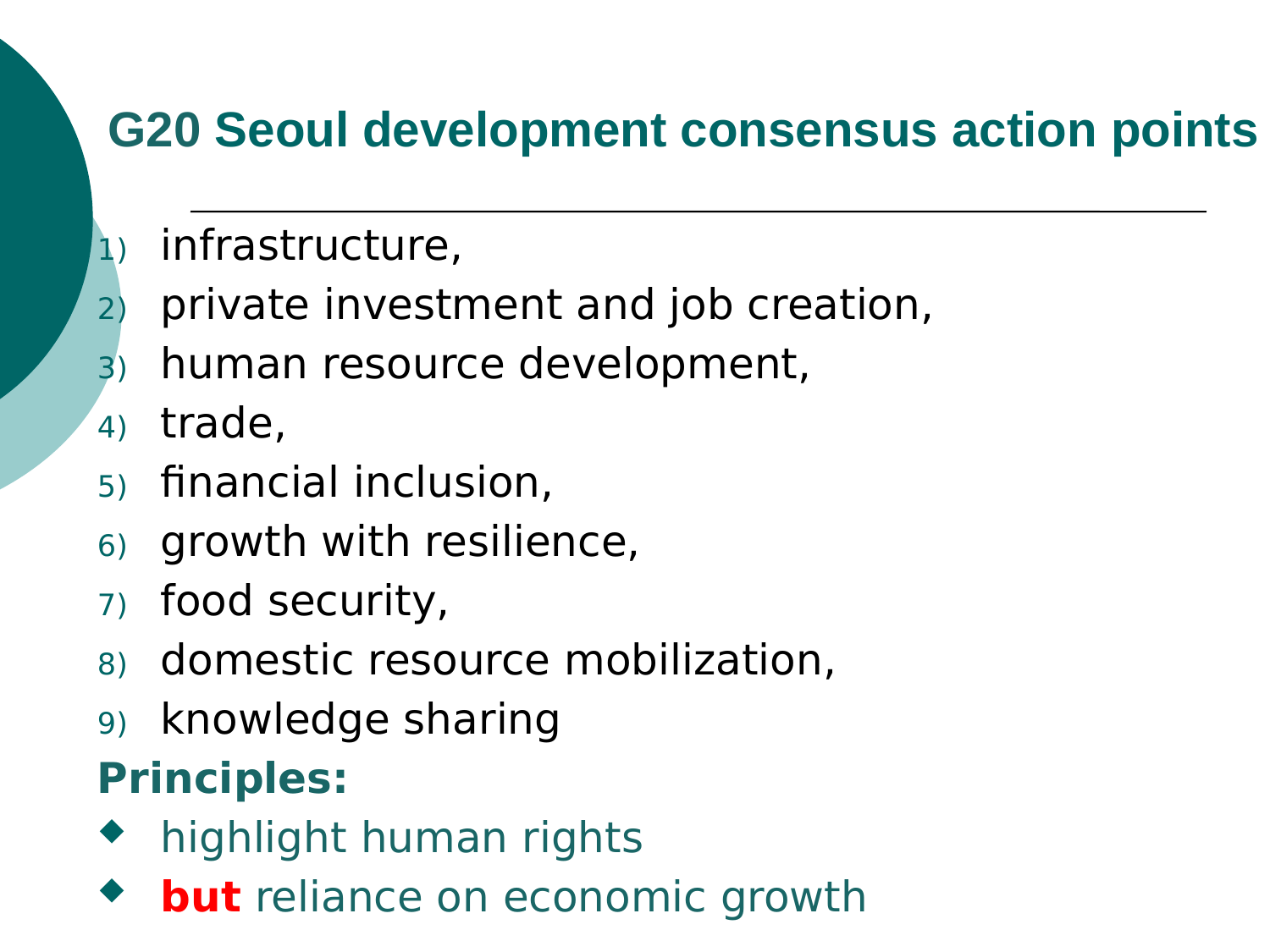

# G20 Seoul development consensus action points
infrastructure,
private investment and job creation,
human resource development,
trade,
financial inclusion,
growth with resilience,
food security,
domestic resource mobilization,
knowledge sharing
Principles:
highlight human rights
but reliance on economic growth